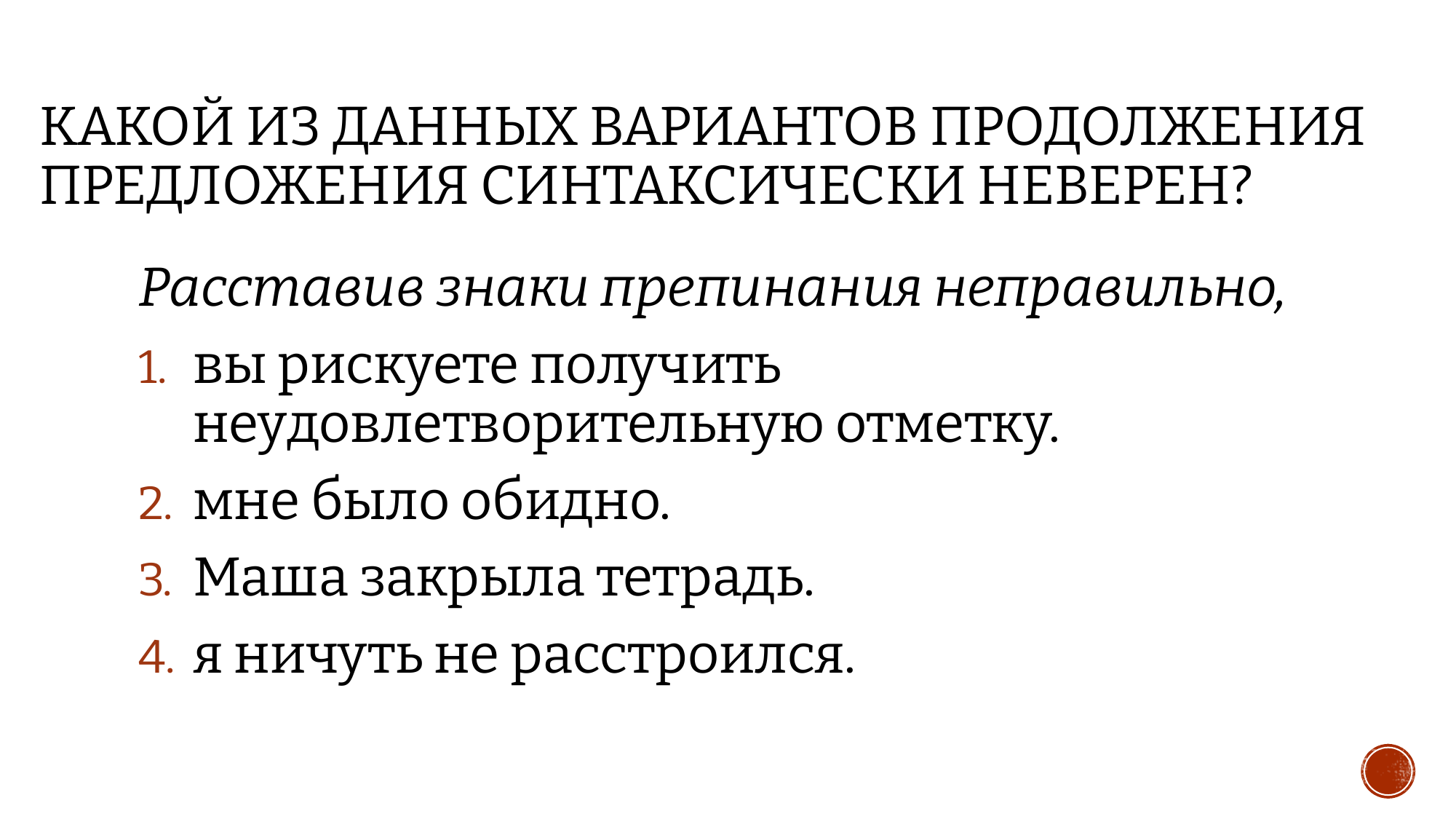

# Какой из данных вариантов продолжения предложения синтаксически неверен?
Расставив знаки препинания неправильно,
вы рискуете получить неудовлетворительную отметку.
мне было обидно.
Маша закрыла тетрадь.
я ничуть не расстроился.